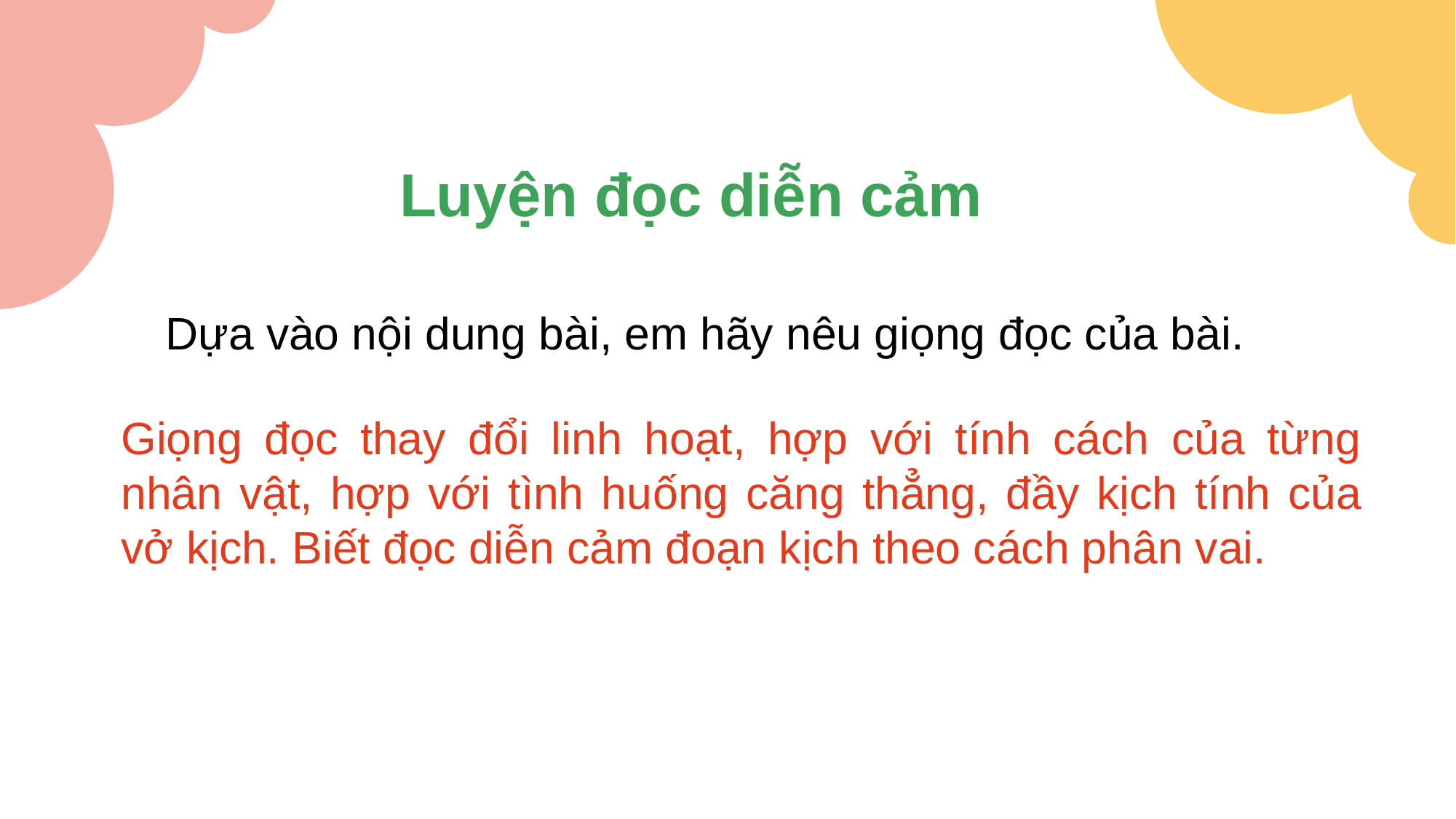

Luyện đọc diễn cảm
Dựa vào nội dung bài, em hãy nêu giọng đọc của bài.
Giọng đọc thay đổi linh hoạt, hợp với tính cách của từng nhân vật, hợp với tình huống căng thẳng, đầy kịch tính của vở kịch. Biết đọc diễn cảm đoạn kịch theo cách phân vai.